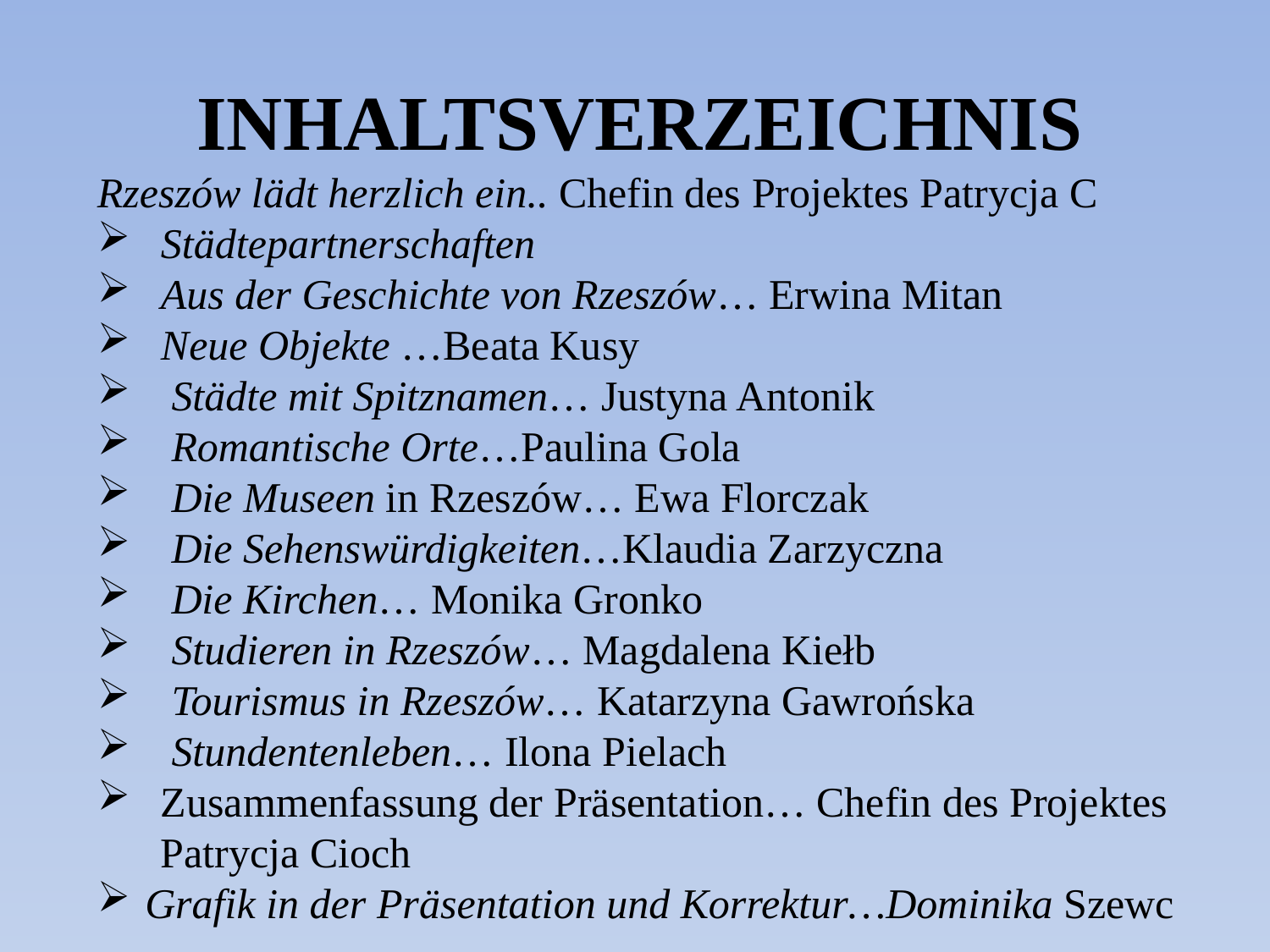

INHALTSVERZEICHNIS
Rzeszów lӓdt herzlich ein.. Chefin des Projektes Patrycja C
Städtepartnerschaften
Aus der Geschichte von Rzeszów… Erwina Mitan
Neue Objekte …Beata Kusy
 Stӓdte mit Spitznamen… Justyna Antonik
 Romantische Orte…Paulina Gola
 Die Museen in Rzeszów… Ewa Florczak
 Die Sehenswürdigkeiten…Klaudia Zarzyczna
 Die Kirchen… Monika Gronko
 Studieren in Rzeszów… Magdalena Kiełb
 Tourismus in Rzeszów… Katarzyna Gawrońska
 Stundentenleben… Ilona Pielach
Zusammenfassung der Prӓsentation… Chefin des Projektes Patrycja Cioch
Grafik in der Prӓsentation und Korrektur…Dominika Szewc